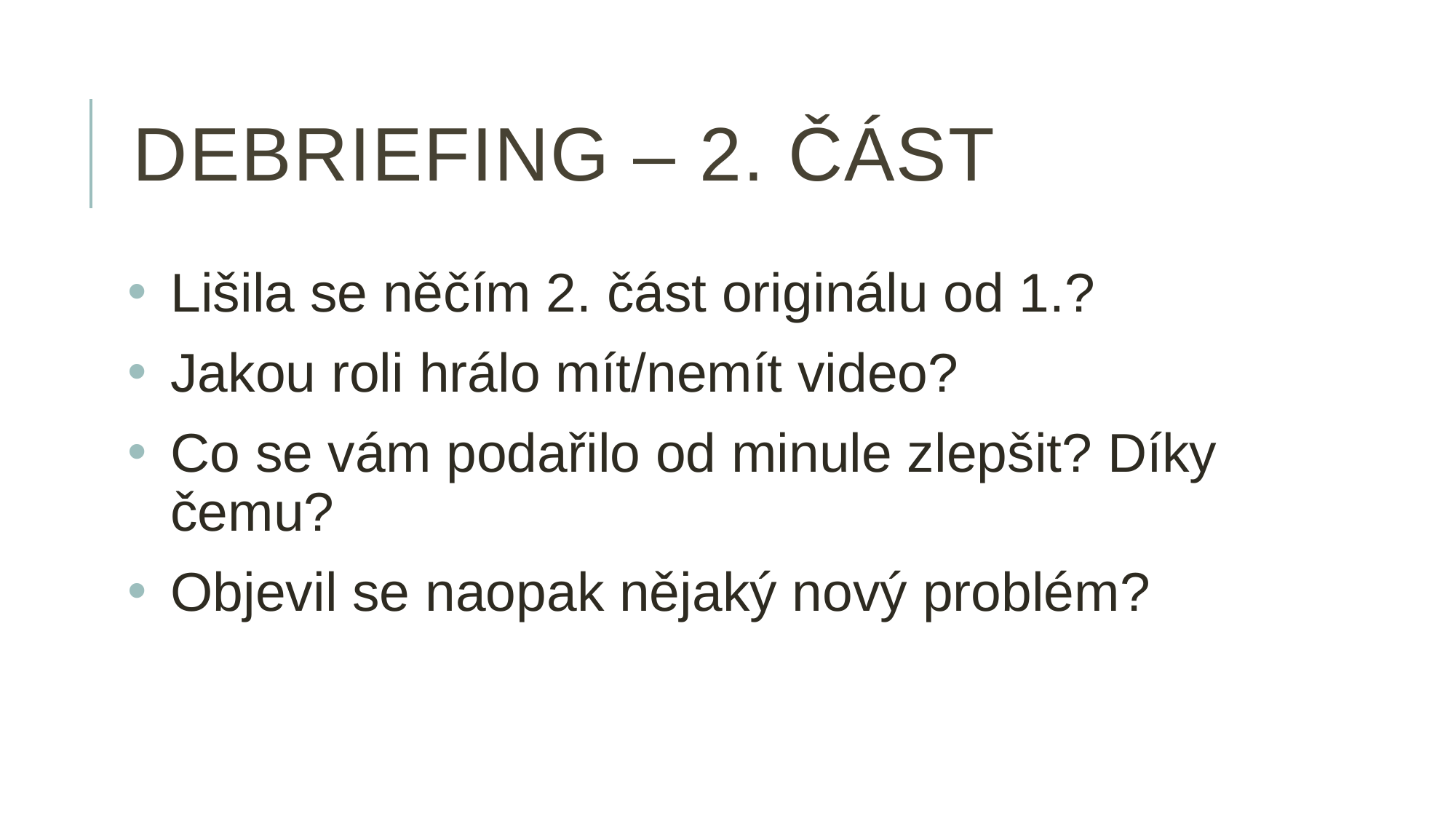

# debriefing – 2. část

Lišila se něčím 2. část originálu od 1.?
Jakou roli hrálo mít/nemít video?
Co se vám podařilo od minule zlepšit? Díky čemu?
Objevil se naopak nějaký nový problém?